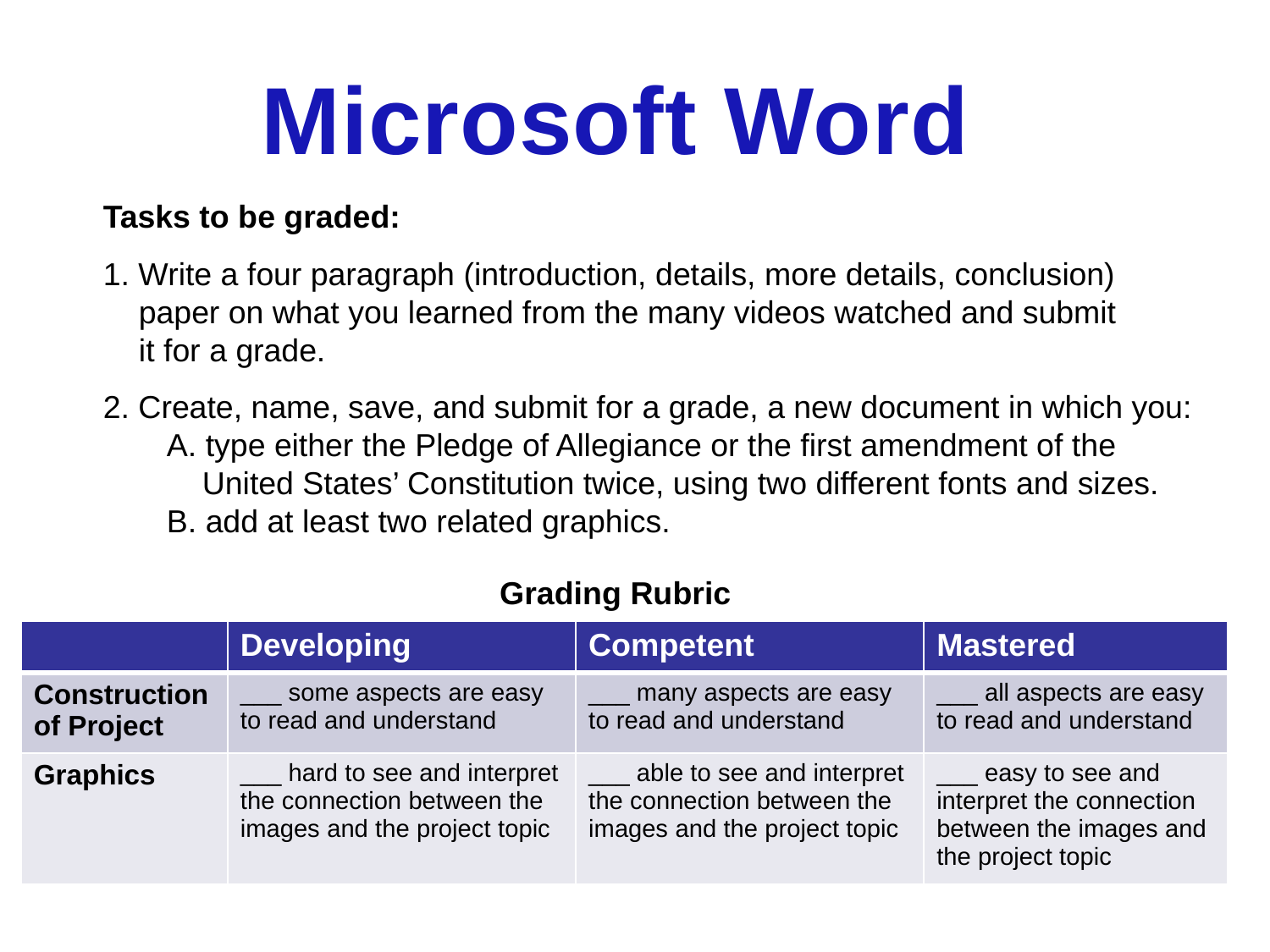

Microsoft Word
Tasks to be graded:

1. Write a four paragraph (introduction, details, more details, conclusion)
    paper on what you learned from the many videos watched and submit
    it for a grade.

2. Create, name, save, and submit for a grade, a new document in which you:
A. type either the Pledge of Allegiance or the first amendment of the
    United States’ Constitution twice, using two different fonts and sizes.
B. add at least two related graphics.
Grading Rubric
|  | Developing | Competent | Mastered |
| --- | --- | --- | --- |
| Construction of Project | \_\_\_ some aspects are easy to read and understand | \_\_\_ many aspects are easy to read and understand | \_\_\_ all aspects are easy to read and understand |
| Graphics | \_\_\_ hard to see and interpret the connection between the images and the project topic | \_\_\_ able to see and interpret the connection between the images and the project topic | \_\_\_ easy to see and interpret the connection between the images and the project topic |